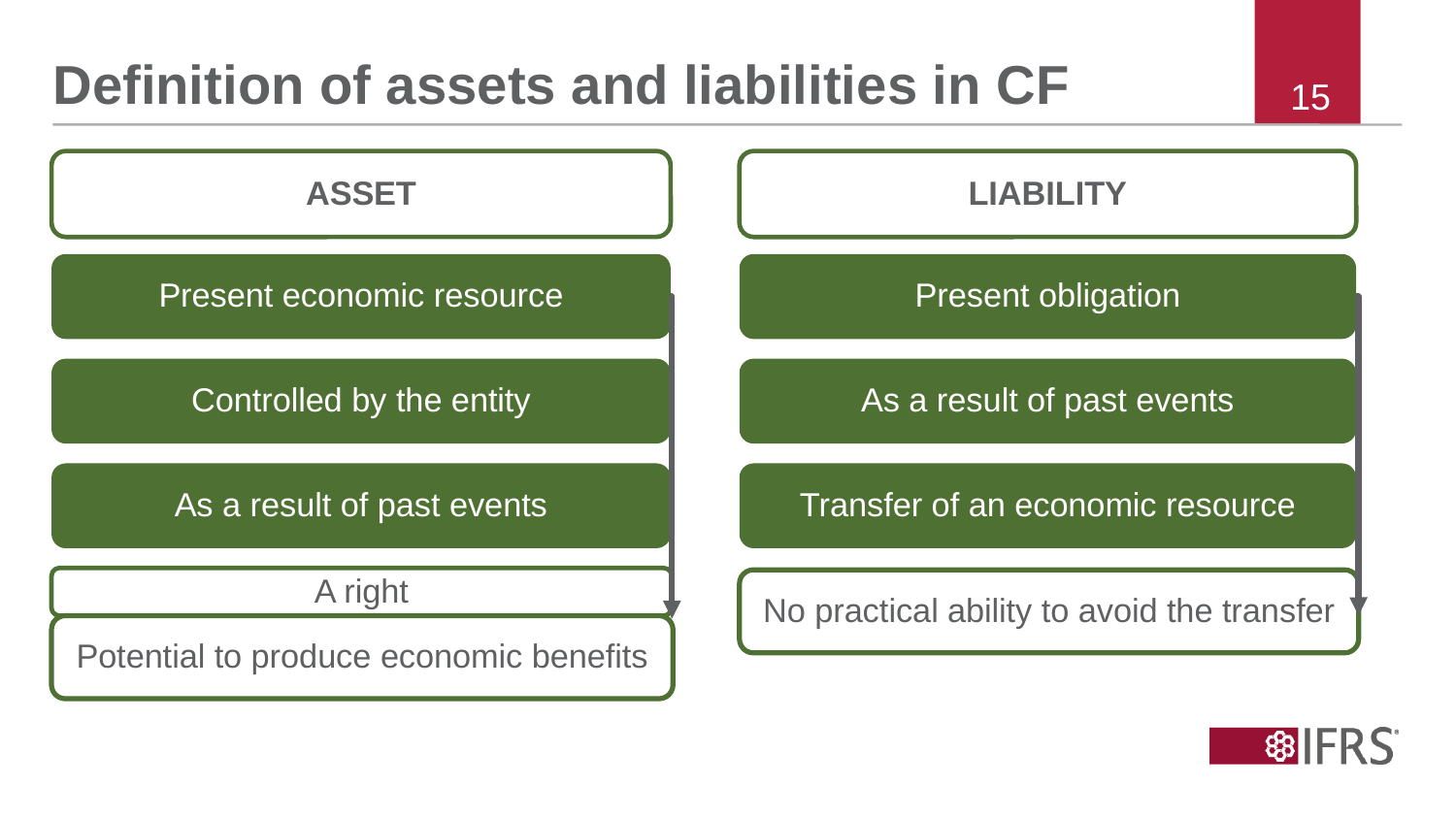

# Definition of assets and liabilities in CF
ASSET
LIABILITY
Present economic resource
Present obligation
Controlled by the entity
As a result of past events
As a result of past events
Transfer of an economic resource
A right
No practical ability to avoid the transfer
     ..
     ..
Potential to produce economic benefits